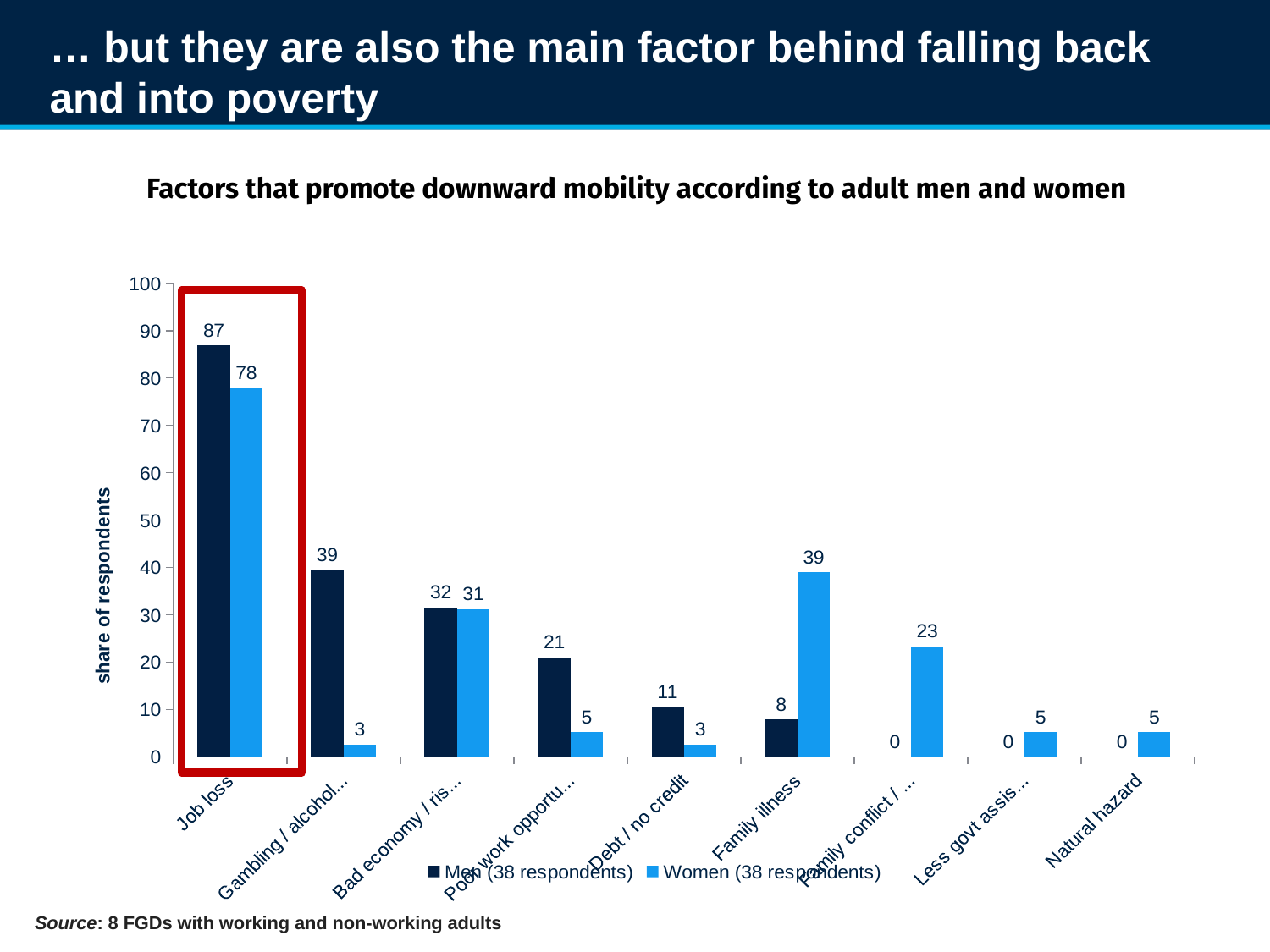

# … but they are also the main factor behind falling back and into poverty
Factors that promote downward mobility according to adult men and women

### Chart

| Category | Men (38 respondents) | Women (38 respondents) |
|---|---|---|
| Job loss | 86.84210526315789 | 77.92207792207792 |
| Gambling / alcohol / drugs | 39.473684210526315 | 2.5974025974025974 |
| Bad economy / rising costs | 31.57894736842105 | 31.16883116883117 |
| Poor work opportunities | 21.05263157894737 | 5.194805194805195 |
| Debt / no credit | 10.526315789473685 | 2.5974025974025974 |
| Family illness | 7.894736842105263 | 38.96103896103896 |
| Family conflict / divorce | 0.0 | 23.376623376623378 |
| Less govt assistance | 0.0 | 5.194805194805195 |
| Natural hazard | 0.0 | 5.194805194805195 |
Source: 8 FGDs with working and non-working adults